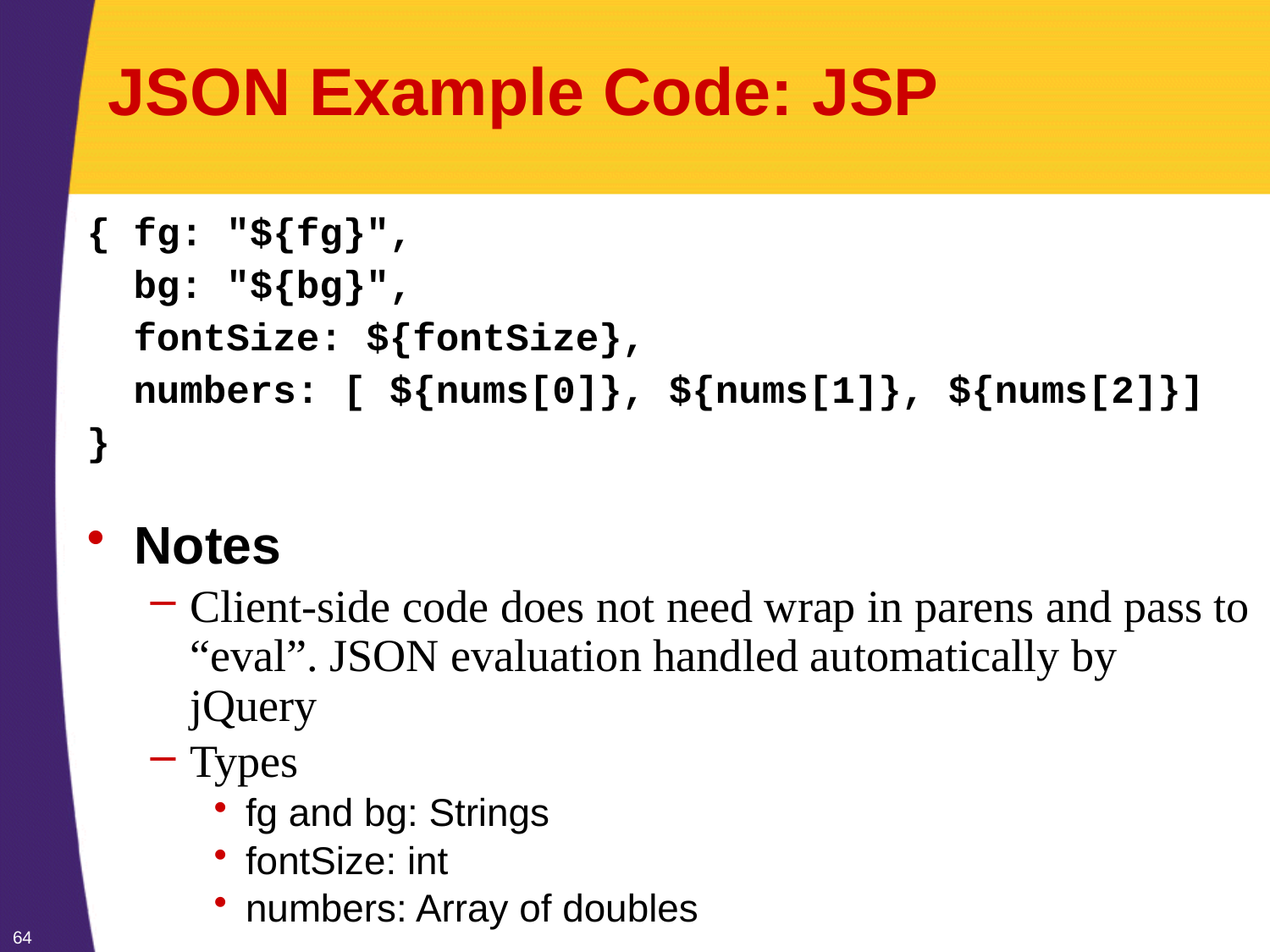

# JSON Example Code: JSP
{ fg: "${fg}",
  bg: "${bg}",
  fontSize: ${fontSize},
  numbers: [ ${nums[0]}, ${nums[1]}, ${nums[2]}]
}

Notes
Client-side code does not need wrap in parens and pass to “eval”. JSON evaluation handled automatically by jQuery
Types
fg and bg: Strings
fontSize: int
numbers: Array of doubles
64